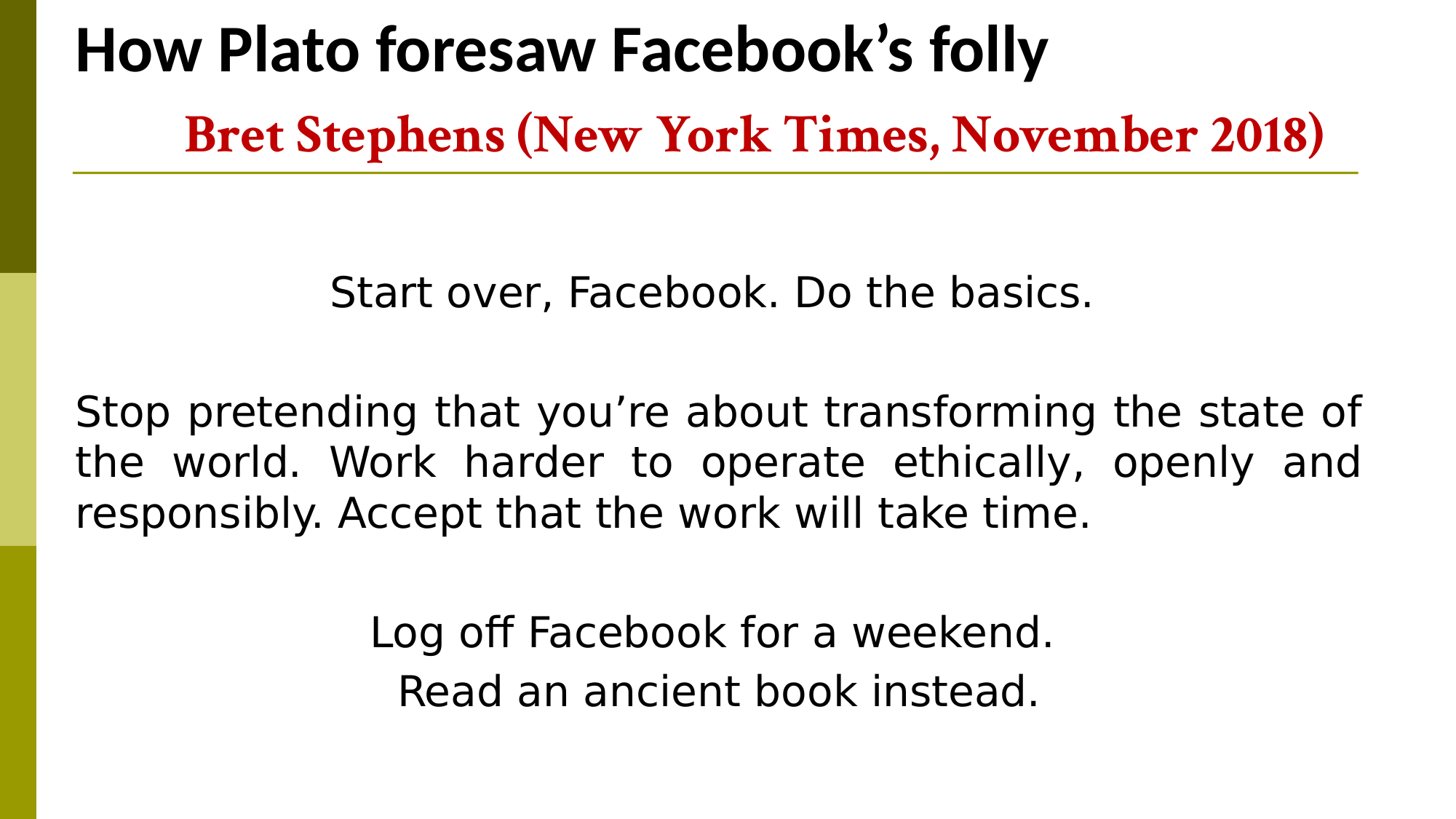

# How Plato foresaw Facebook’s folly Bret Stephens (New York Times, November 2018)

Start over, Facebook. Do the basics.

Stop pretending that you’re about transforming the state of the world. Work harder to operate ethically, openly and responsibly. Accept that the work will take time.

Log off Facebook for a weekend.
Read an ancient book instead.